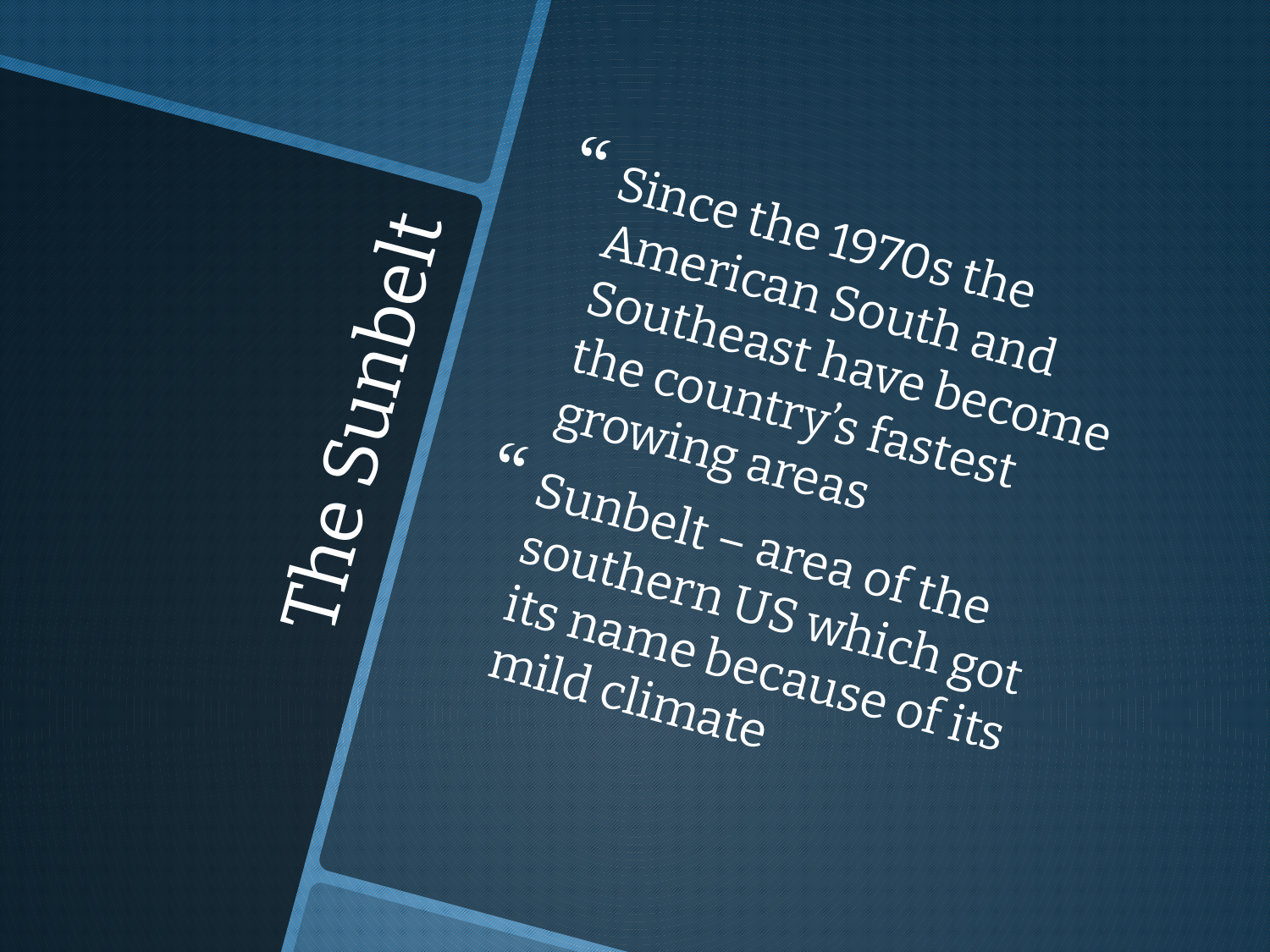

Since the 1970s the American South and Southeast have become the country’s fastest growing areas
Sunbelt – area of the southern US which got its name because of its mild climate
# The Sunbelt